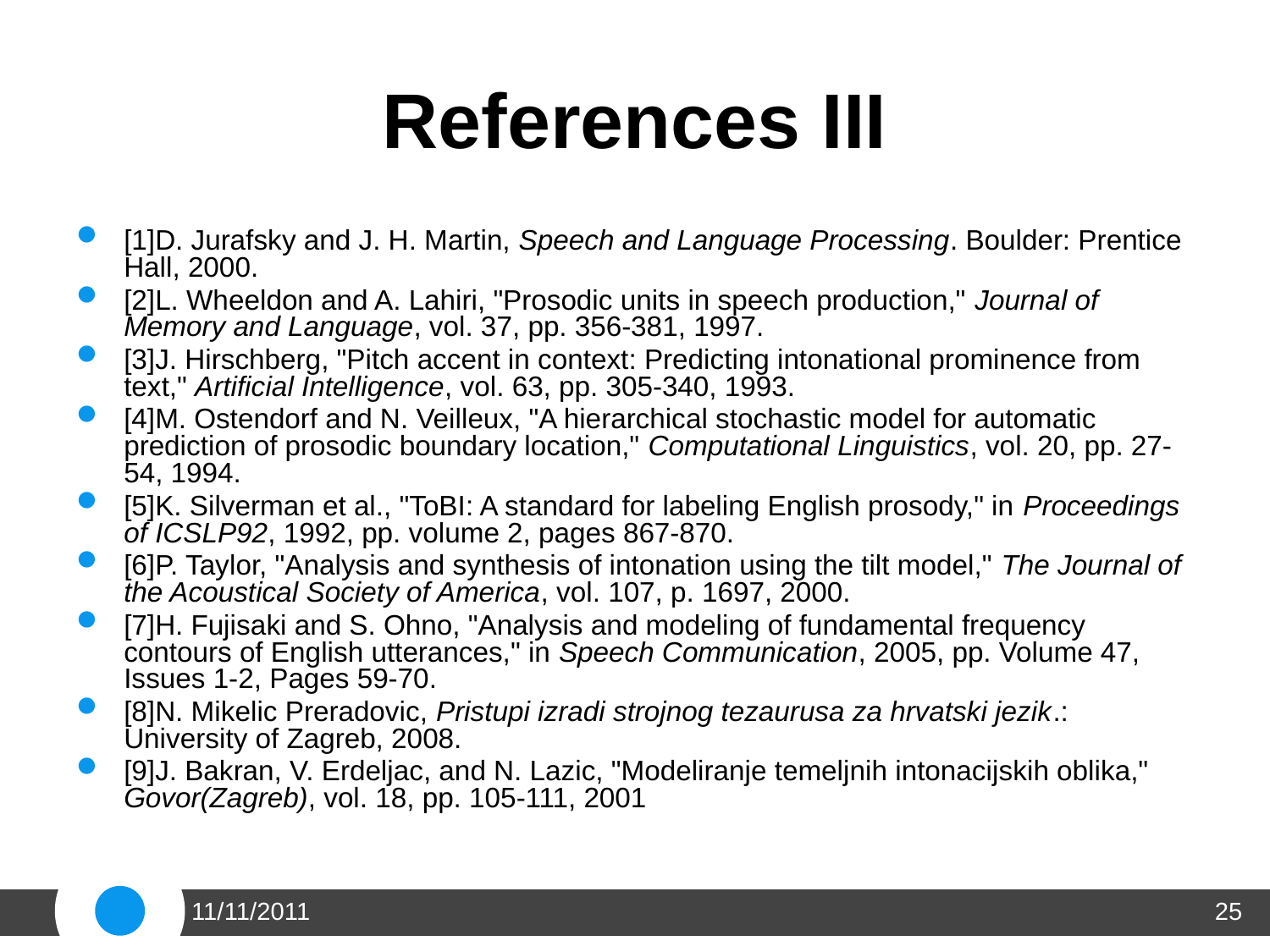

# References III
[1]D. Jurafsky and J. H. Martin, Speech and Language Processing. Boulder: Prentice Hall, 2000.
[2]L. Wheeldon and A. Lahiri, "Prosodic units in speech production," Journal of Memory and Language, vol. 37, pp. 356-381, 1997.
[3]J. Hirschberg, "Pitch accent in context: Predicting intonational prominence from text," Artificial Intelligence, vol. 63, pp. 305-340, 1993.
[4]M. Ostendorf and N. Veilleux, "A hierarchical stochastic model for automatic prediction of prosodic boundary location," Computational Linguistics, vol. 20, pp. 27-54, 1994.
[5]K. Silverman et al., "ToBI: A standard for labeling English prosody," in Proceedings of ICSLP92, 1992, pp. volume 2, pages 867-870.
[6]P. Taylor, "Analysis and synthesis of intonation using the tilt model," The Journal of the Acoustical Society of America, vol. 107, p. 1697, 2000.
[7]H. Fujisaki and S. Ohno, "Analysis and modeling of fundamental frequency contours of English utterances," in Speech Communication, 2005, pp. Volume 47, Issues 1-2, Pages 59-70.
[8]N. Mikelic Preradovic, Pristupi izradi strojnog tezaurusa za hrvatski jezik.: University of Zagreb, 2008.
[9]J. Bakran, V. Erdeljac, and N. Lazic, "Modeliranje temeljnih intonacijskih oblika," Govor(Zagreb), vol. 18, pp. 105-111, 2001
11/11/2011
25